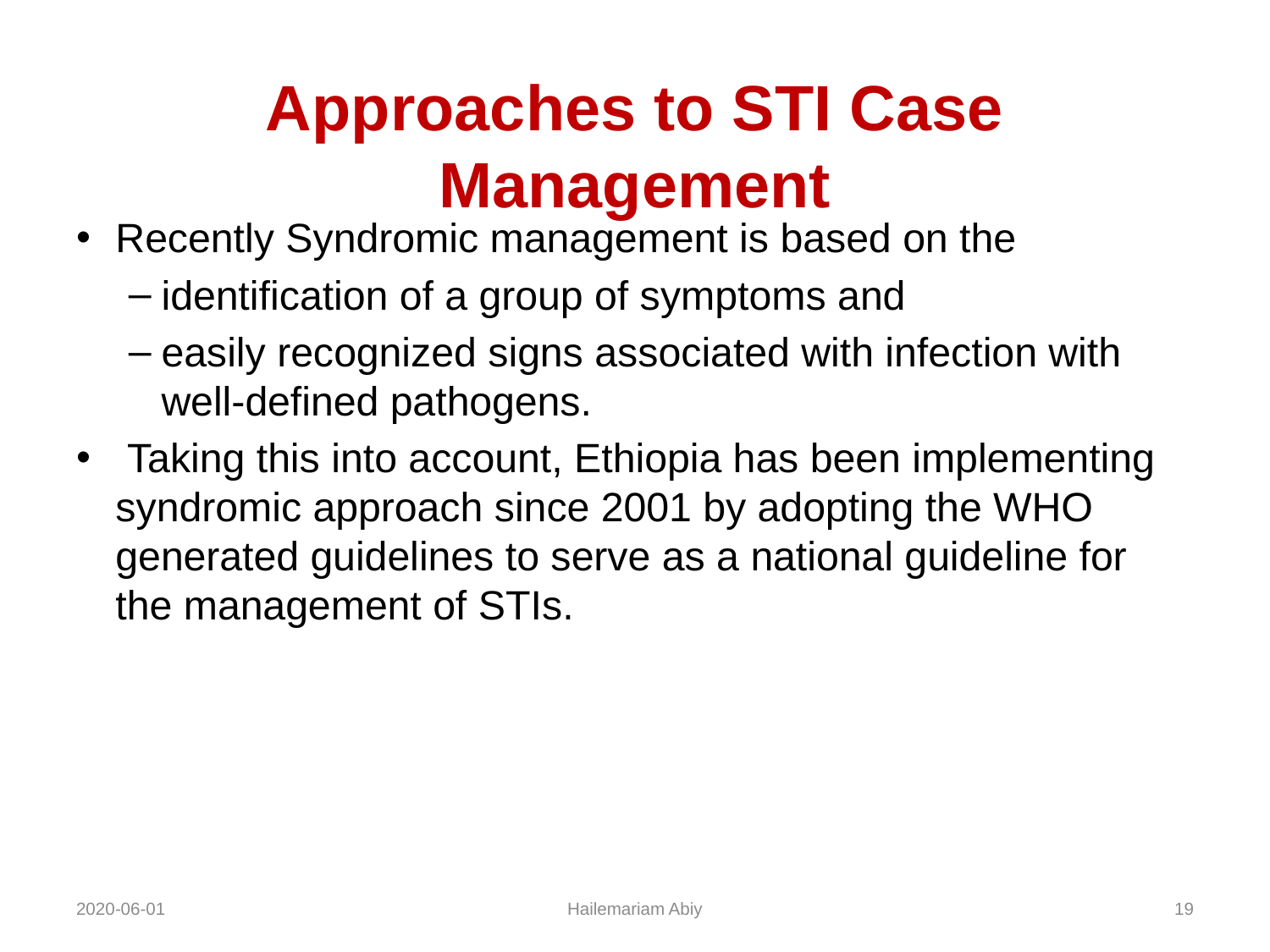

# Approaches to STI Case Management
Recently Syndromic management is based on the
identification of a group of symptoms and
easily recognized signs associated with infection with well-defined pathogens.
 Taking this into account, Ethiopia has been implementing syndromic approach since 2001 by adopting the WHO generated guidelines to serve as a national guideline for the management of STIs.

2020-06-01
Hailemariam Abiy
19